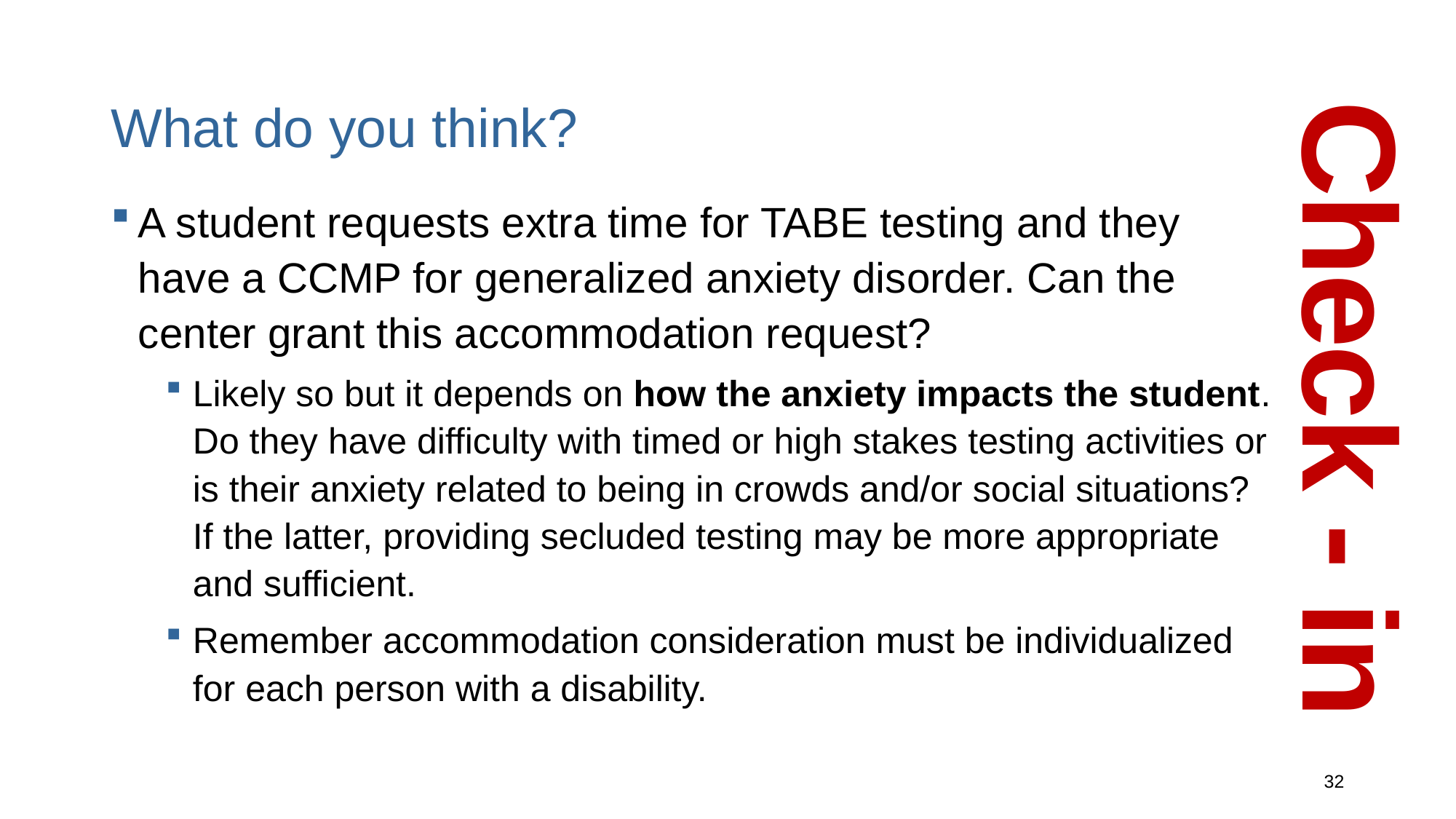

# What do you think?
A student requests extra time for TABE testing and they have a CCMP for generalized anxiety disorder. Can the center grant this accommodation request?
Likely so but it depends on how the anxiety impacts the student. Do they have difficulty with timed or high stakes testing activities or is their anxiety related to being in crowds and/or social situations? If the latter, providing secluded testing may be more appropriate and sufficient.
Remember accommodation consideration must be individualized for each person with a disability.
Check - in
32